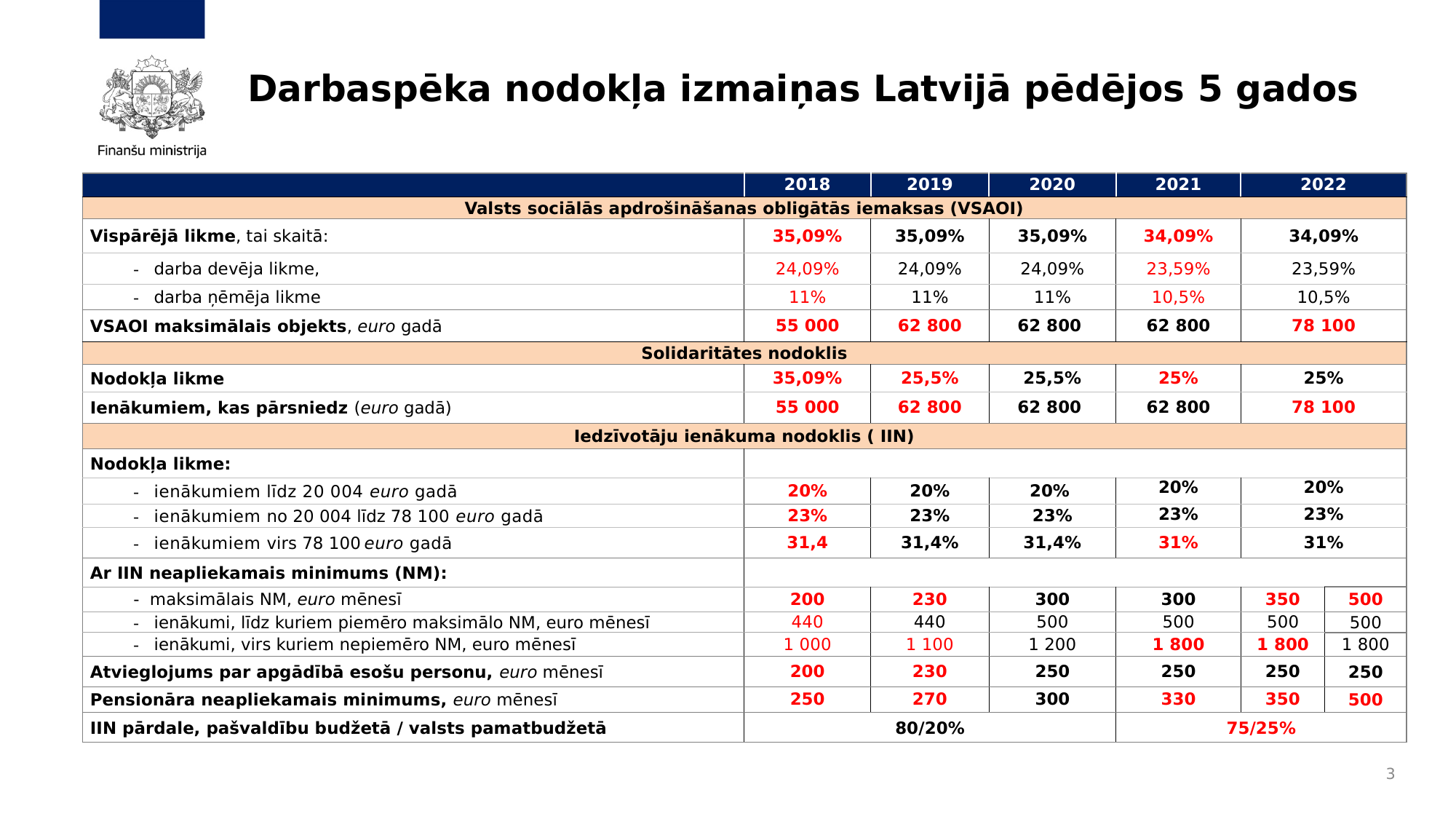

# Darbaspēka nodokļa izmaiņas Latvijā pēdējos 5 gados
|  | 2018 | 2019 | 2020 | 2021 | 2022 |  |
| --- | --- | --- | --- | --- | --- | --- |
| Valsts sociālās apdrošināšanas obligātās iemaksas (VSAOI) |  |  |  |  |  |  |
| Vispārējā likme, tai skaitā: | 35,09% | 35,09% | 35,09% | 34,09% | 34,09% |  |
| darba devēja likme, | 24,09% | 24,09% | 24,09% | 23,59% | 23,59% |  |
| darba ņēmēja likme | 11% | 11% | 11% | 10,5% | 10,5% |  |
| VSAOI maksimālais objekts, euro gadā | 55 000 | 62 800 | 62 800 | 62 800 | 78 100 |  |
| Solidaritātes nodoklis |  |  |  |  |  |  |
| Nodokļa likme | 35,09% | 25,5% | 25,5% | 25% | 25% |  |
| Ienākumiem, kas pārsniedz (euro gadā) | 55 000 | 62 800 | 62 800 | 62 800 | 78 100 |  |
| Iedzīvotāju ienākuma nodoklis ( IIN) |  |  |  |  |  |  |
| Nodokļa likme: |  |  |  |  |  |  |
| ienākumiem līdz 20 004 euro gadā | 20% | 20% | 20% | 20% | 20% |  |
| ienākumiem no 20 004 līdz 78 100 euro gadā | 23% | 23% | 23% | 23% | 23% |  |
| ienākumiem virs 78 100 euro gadā | 31,4 | 31,4% | 31,4% | 31% | 31% |  |
| Ar IIN neapliekamais minimums (NM): |  |  |  |  |  |  |
| - maksimālais NM, euro mēnesī | 200 | 230 | 300 | 300 | 350 | 500 |
| ienākumi, līdz kuriem piemēro maksimālo NM, euro mēnesī | 440 | 440 | 500 | 500 | 500 | 500 |
| ienākumi, virs kuriem nepiemēro NM, euro mēnesī | 1 000 | 1 100 | 1 200 | 1 800 | 1 800 | 1 800 |
| Atvieglojums par apgādībā esošu personu, euro mēnesī | 200 | 230 | 250 | 250 | 250 | 250 |
| Pensionāra neapliekamais minimums, euro mēnesī | 250 | 270 | 300 | 330 | 350 | 500 |
| IIN pārdale, pašvaldību budžetā / valsts pamatbudžetā | 80/20% |  |  | 75/25% |  |  |
3